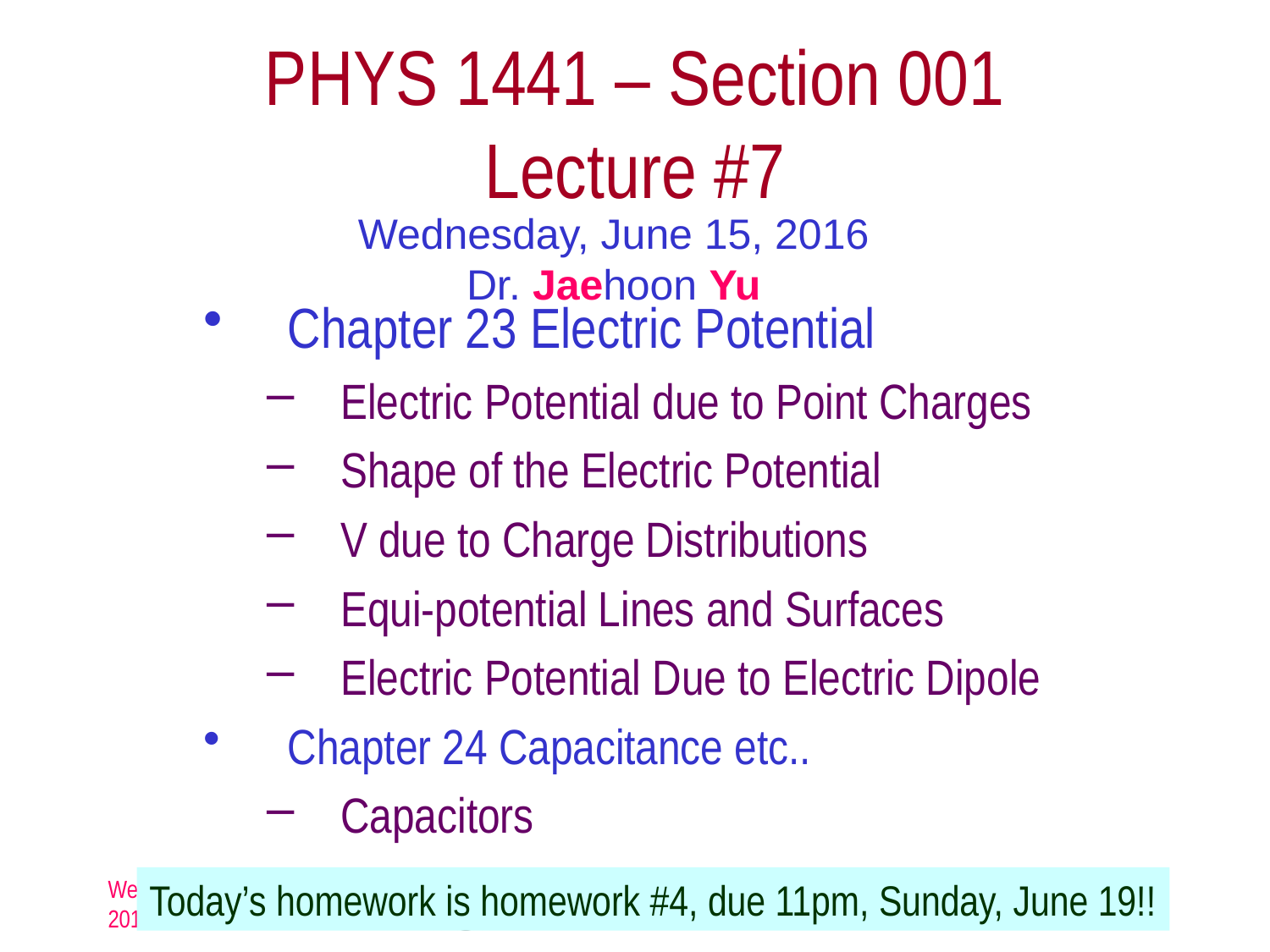

# PHYS 1441 – Section 001 Lecture #7
Wednesday, June 15, 2016
Dr. Jaehoon Yu
Chapter 23 Electric Potential
Electric Potential due to Point Charges
Shape of the Electric Potential
V due to Charge Distributions
Equi-potential Lines and Surfaces
Electric Potential Due to Electric Dipole
Chapter 24 Capacitance etc..
Capacitors

Wednesday, June 15, 2016
Today’s homework is homework #4, due 11pm, Sunday, June 19!!
PHYS 1444-001, Summer 2016               Dr. Jaehoon Yu
1